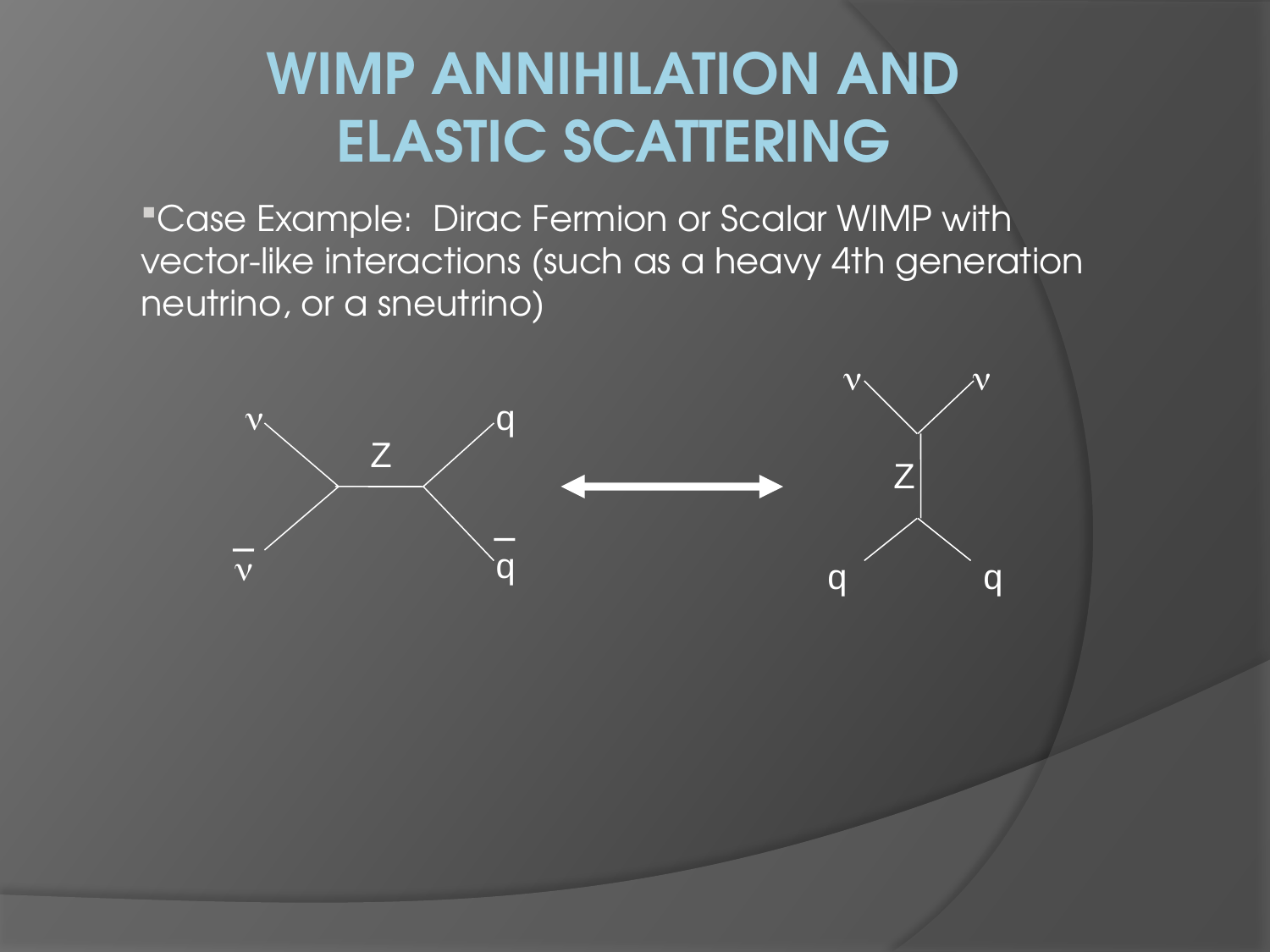

WIMP Annihilation and Elastic Scattering

Case Example:  Dirac Fermion or Scalar WIMP with vector-like interactions (such as a heavy 4th generation neutrino, or a sneutrino)
ν
ν

ν
q

Z

Z

q
ν

q
q